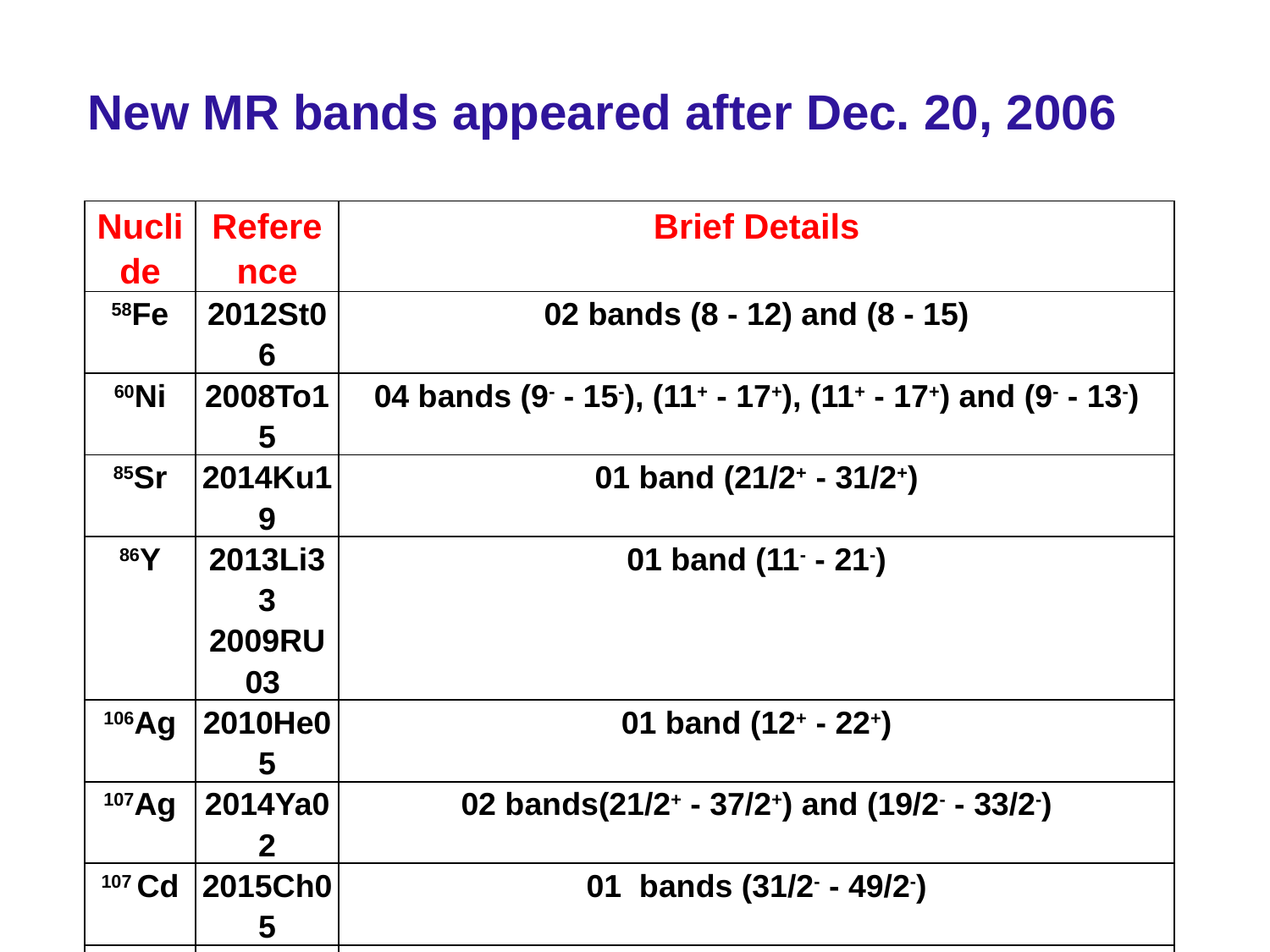

New MR bands appeared after Dec. 20, 2006
| Nuclide | Reference | Brief Details |
| --- | --- | --- |
| 58Fe | 2012St06 | 02 bands (8 - 12) and (8 - 15) |
| 60Ni | 2008To15 | 04 bands (9- - 15-), (11+ - 17+), (11+ - 17+) and (9- - 13-) |
| 85Sr | 2014Ku19 | 01 band (21/2+ - 31/2+) |
| 86Y | 2013Li33 2009RU03 | 01 band (11- - 21-) |
| 106Ag | 2010He05 | 01 band (12+ - 22+) |
| 107Ag | 2014Ya02 | 02 bands(21/2+ - 37/2+) and (19/2- - 33/2-) |
| 107 Cd | 2015Ch05 | 01 bands (31/2- - 49/2-) |
| 107In | 2010Ne05 | 01 band (19/2- - 39/2-) |
| 109In | 2012Ne03 | 01 band (19/2- - 33/2-) |
| 112In | 2012Tr11 2011He04 2009Li66 | 01 band (8+ - 19+) |
| 114In | 2012Li38 | 01 band (11+ - 16+) |